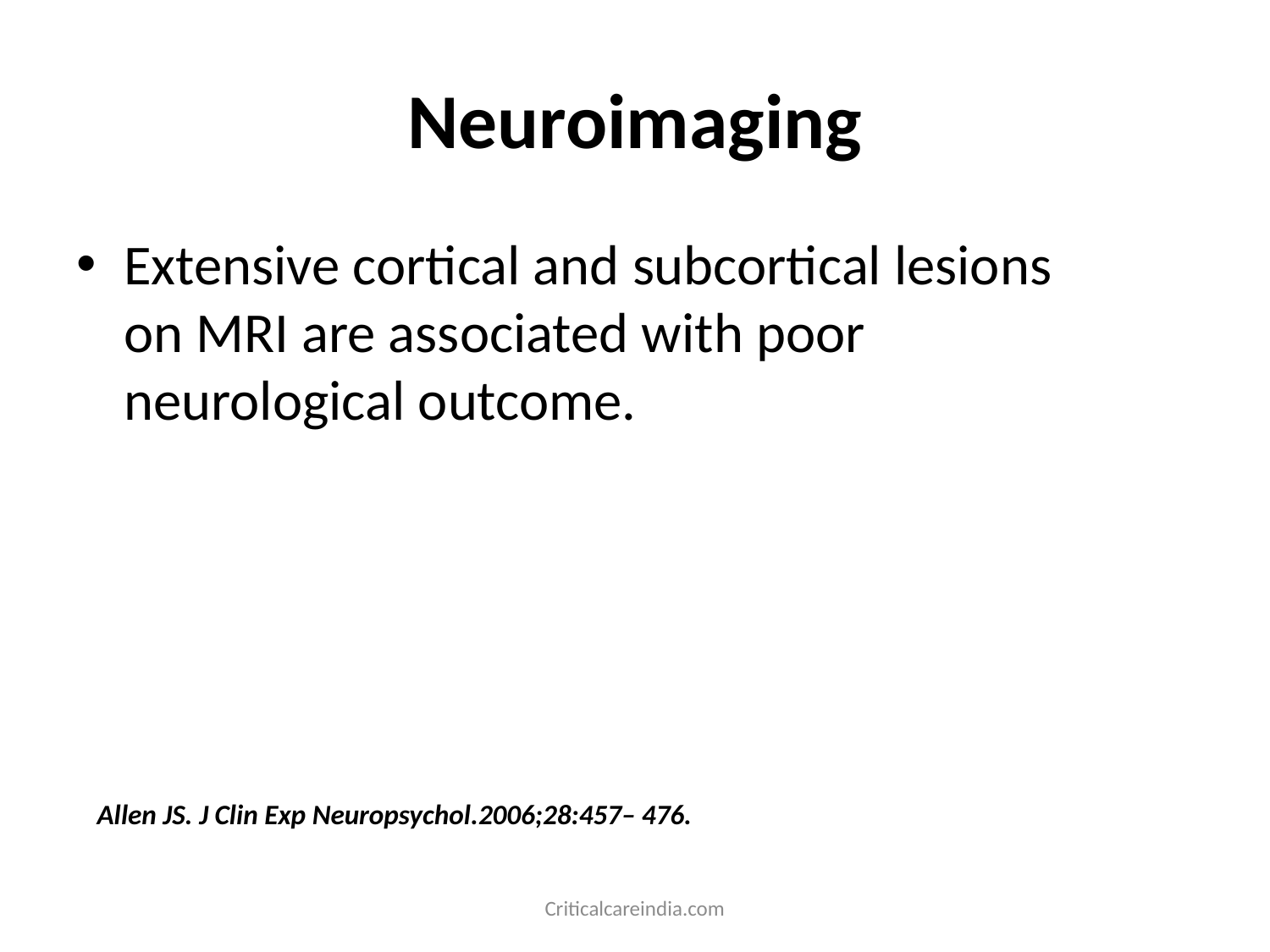

# Neuroimaging
Extensive cortical and subcortical lesions on MRI are associated with poor neurological outcome.
Allen JS. J Clin Exp Neuropsychol.2006;28:457– 476.

Criticalcareindia.com